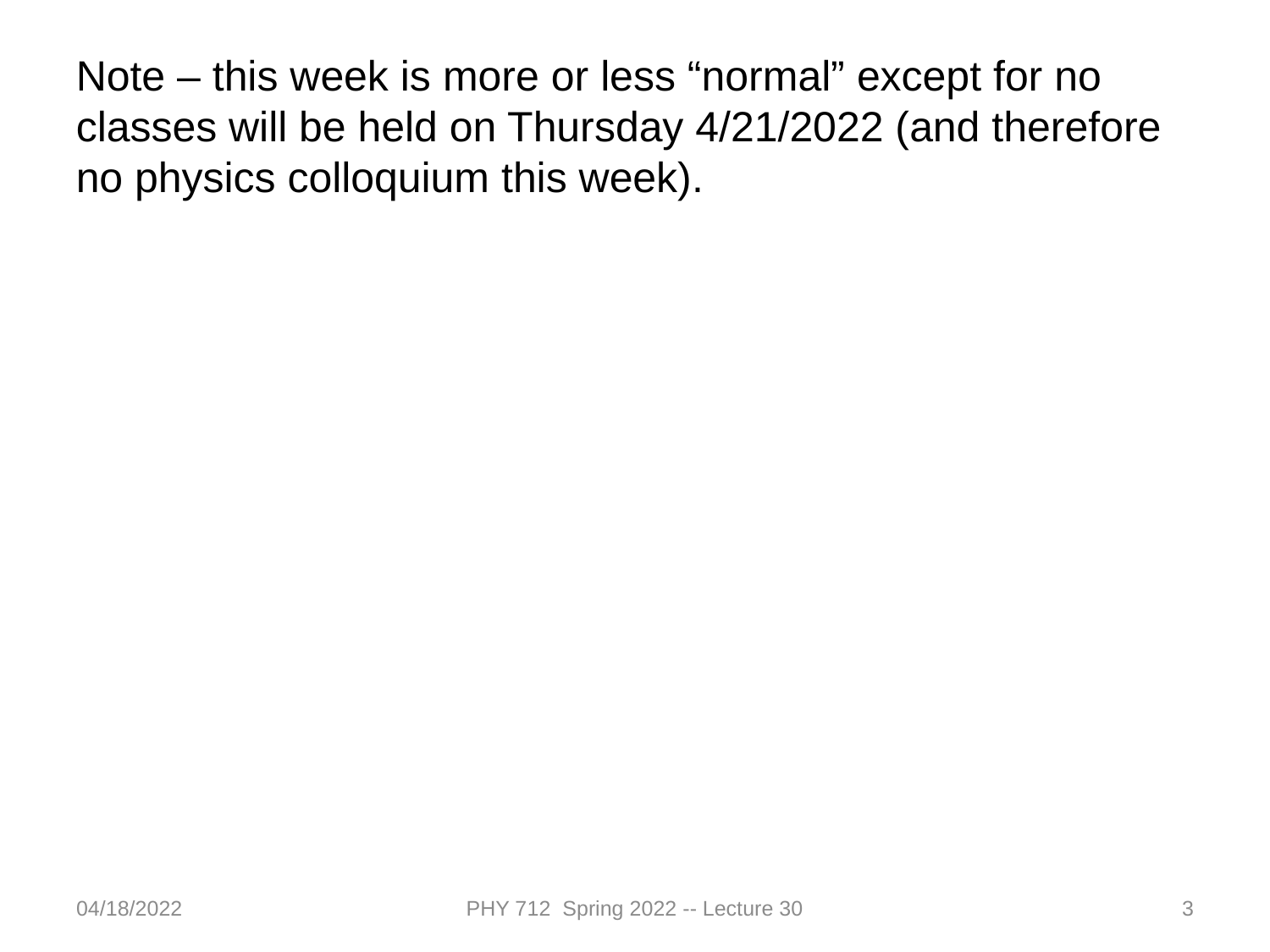

Note – this week is more or less “normal” except for no classes will be held on Thursday 4/21/2022 (and therefore no physics colloquium this week).
04/18/2022
PHY 712  Spring 2022 -- Lecture 30
3